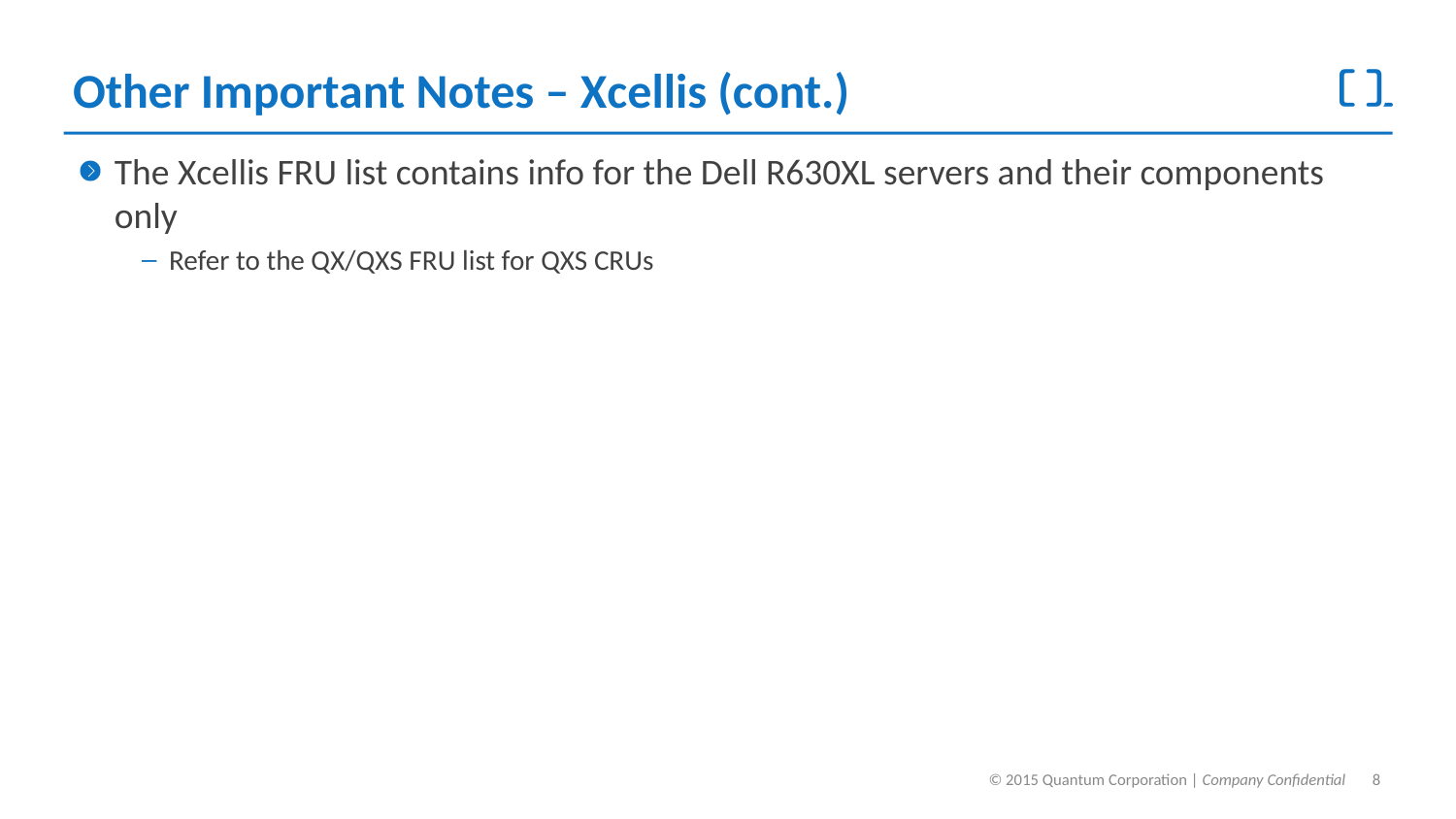

# Other Important Notes – Xcellis (cont.)
The Xcellis FRU list contains info for the Dell R630XL servers and their components only
Refer to the QX/QXS FRU list for QXS CRUs